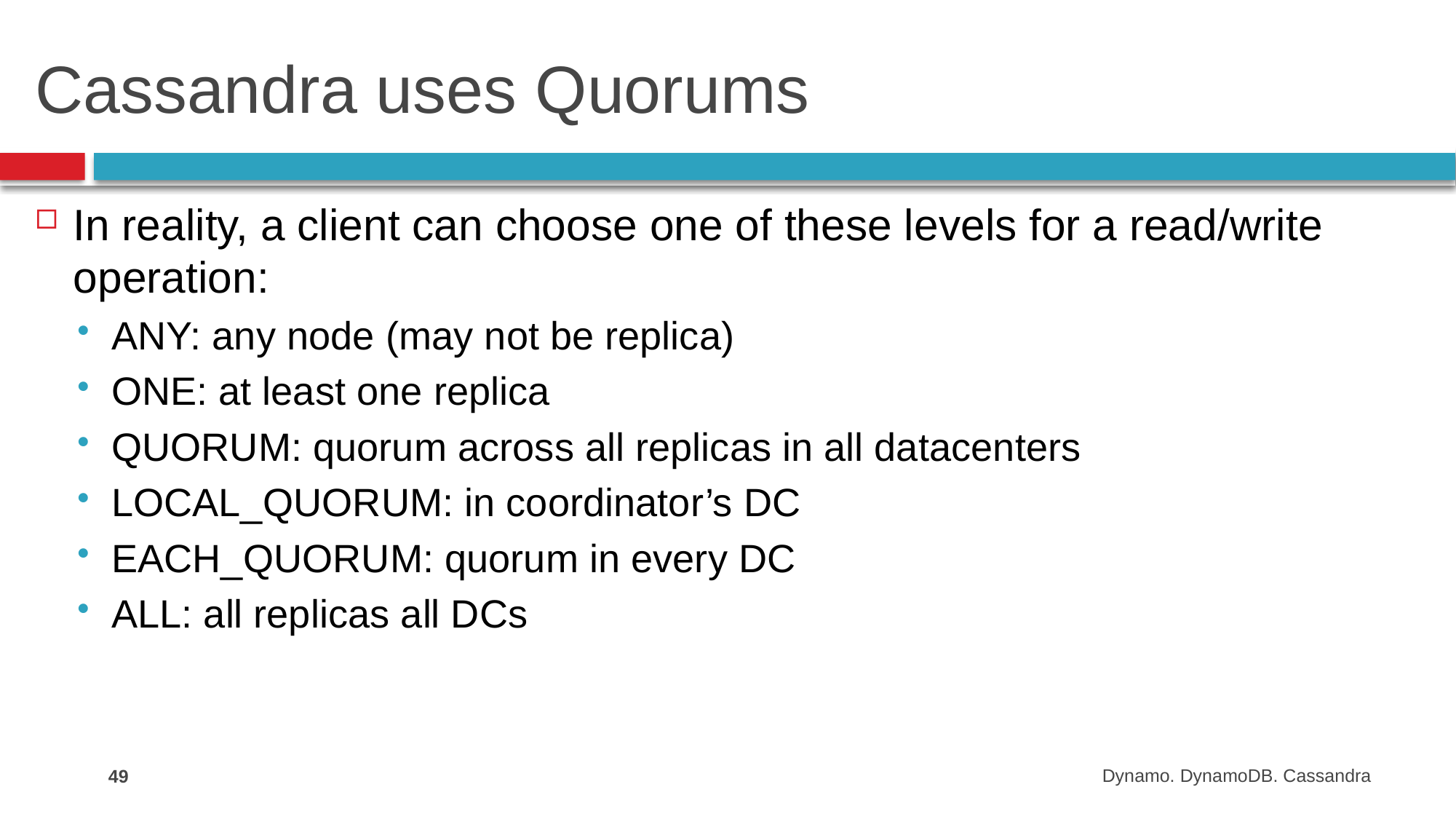

# Cassandra uses Quorums
In reality, a client can choose one of these levels for a read/write operation:
ANY: any node (may not be replica)
ONE: at least one replica
QUORUM: quorum across all replicas in all datacenters
LOCAL_QUORUM: in coordinator’s DC
EACH_QUORUM: quorum in every DC
ALL: all replicas all DCs

49
Dynamo. DynamoDB. Cassandra